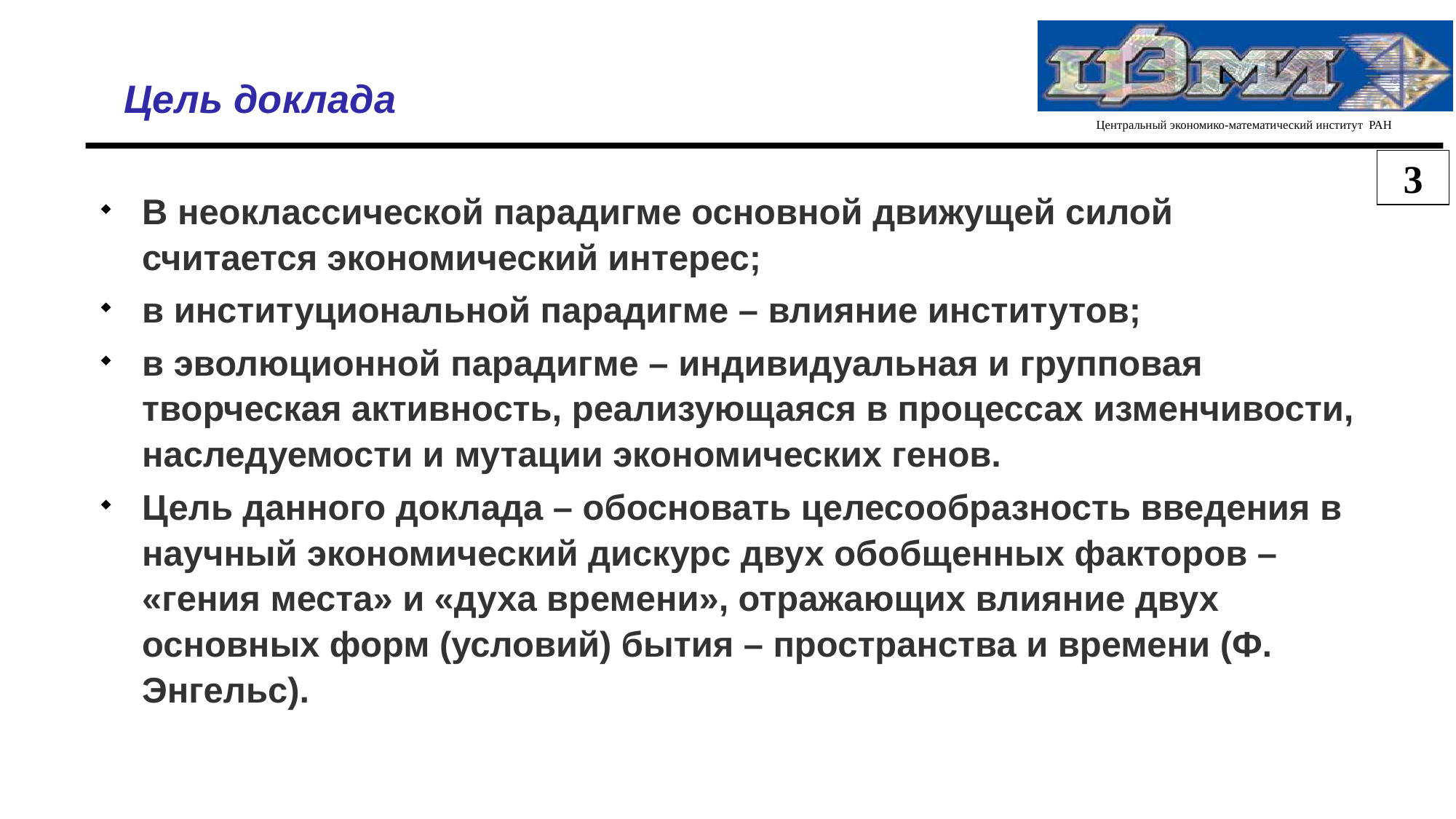

Цель доклада
3

В неоклассической парадигме основной движущей силой считается экономический интерес;
в институциональной парадигме – влияние институтов;
в эволюционной парадигме – индивидуальная и групповая творческая активность, реализующаяся в процессах изменчивости, наследуемости и мутации экономических генов.
Цель данного доклада – обосновать целесообразность введения в научный экономический дискурс двух обобщенных факторов – «гения места» и «духа времени», отражающих влияние двух основных форм (условий) бытия – пространства и времени (Ф. Энгельс).